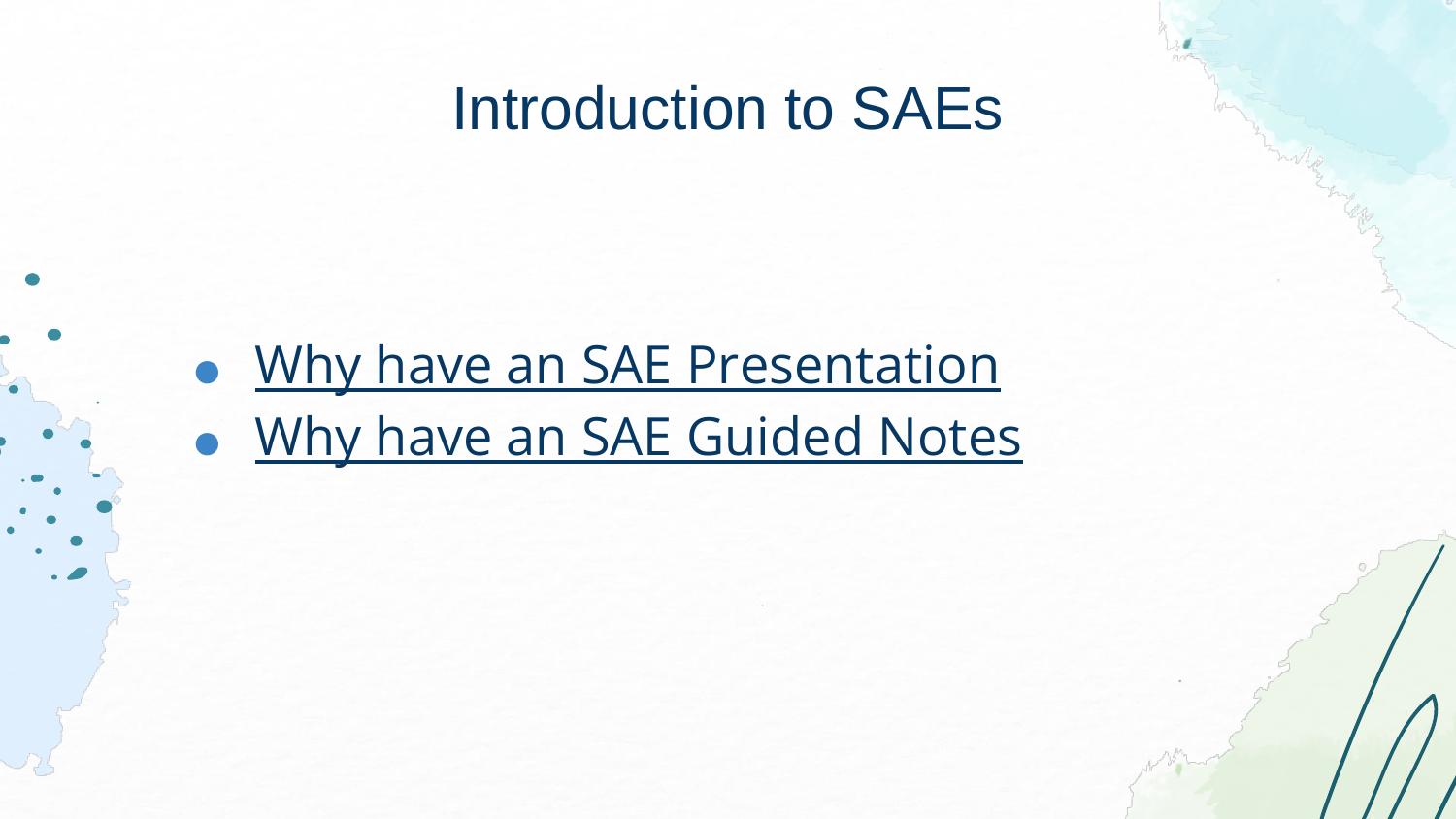

# Introduction to SAEs

Why have an SAE Presentation
Why have an SAE Guided Notes